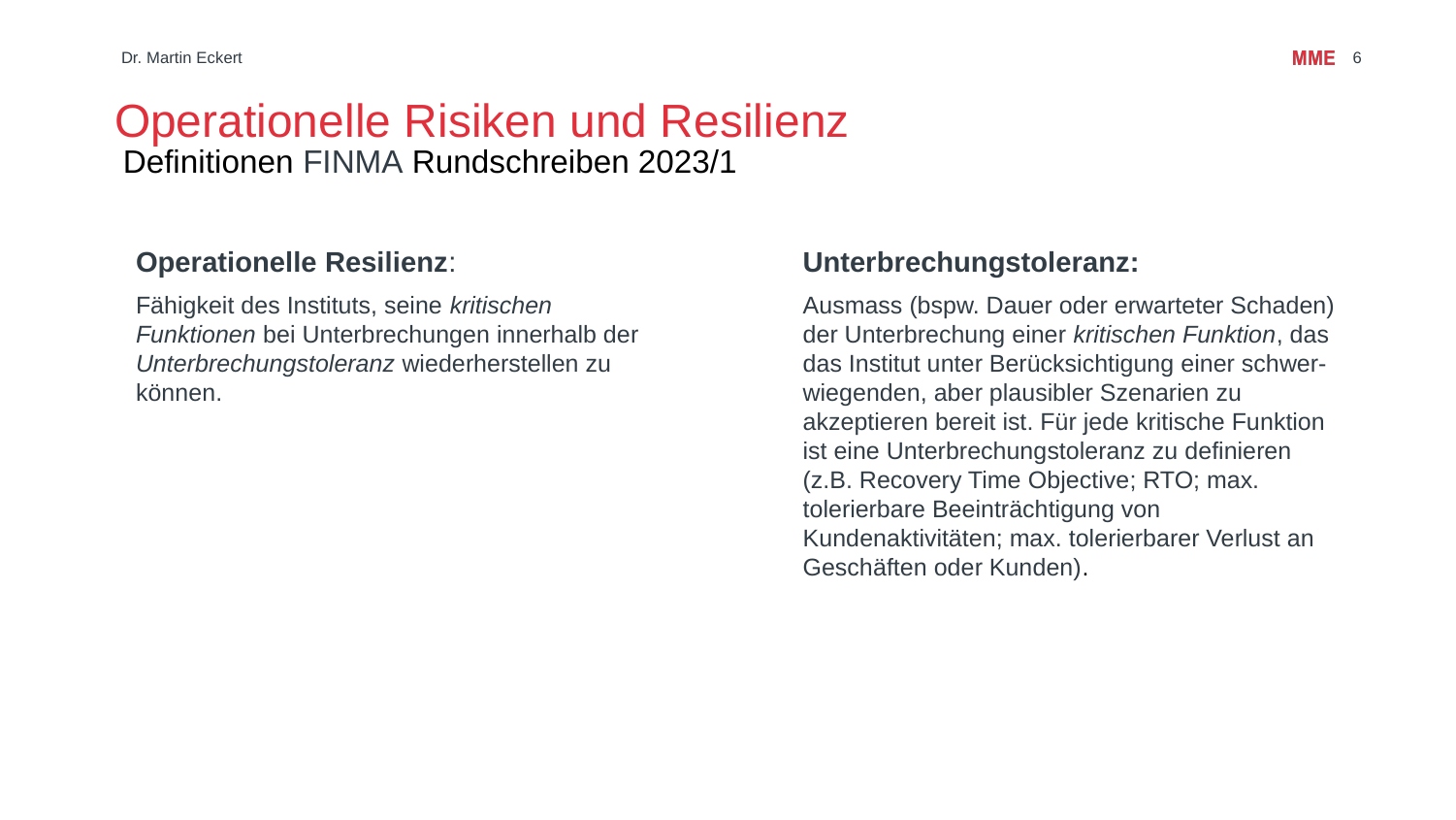

# Operationelle Risiken und Resilienz
Dr. Martin Eckert
6
Definitionen FINMA Rundschreiben 2023/1
Operationelle Resilienz:
Fähigkeit des Instituts, seine kritischen Funktionen bei Unterbrechungen innerhalb der Unterbrechungstoleranz wiederherstellen zu können.

Unterbrechungstoleranz:
Ausmass (bspw. Dauer oder erwarteter Schaden) der Unterbrechung einer kritischen Funktion, das das Institut unter Berücksichtigung einer schwer-wiegenden, aber plausibler Szenarien zu akzeptieren bereit ist. Für jede kritische Funktion ist eine Unterbrechungstoleranz zu definieren (z.B. Recovery Time Objective; RTO; max. tolerierbare Beeinträchtigung von Kundenaktivitäten; max. tolerierbarer Verlust an Geschäften oder Kunden).